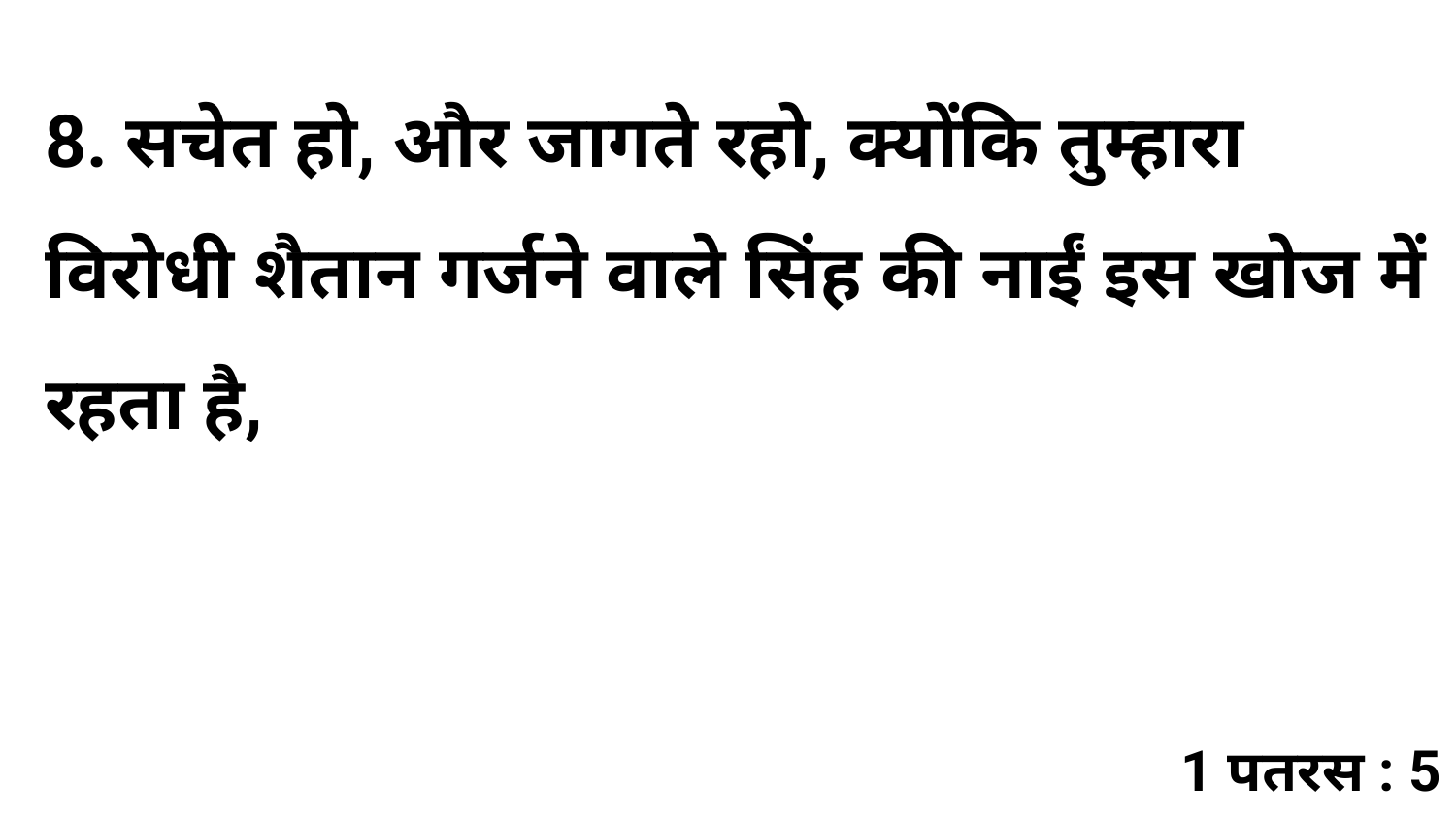

8. सचेत हो, और जागते रहो, क्योंकि तुम्हारा विरोधी शैतान गर्जने वाले सिंह की नाईं इस खोज में रहता है,
1 पतरस : 5